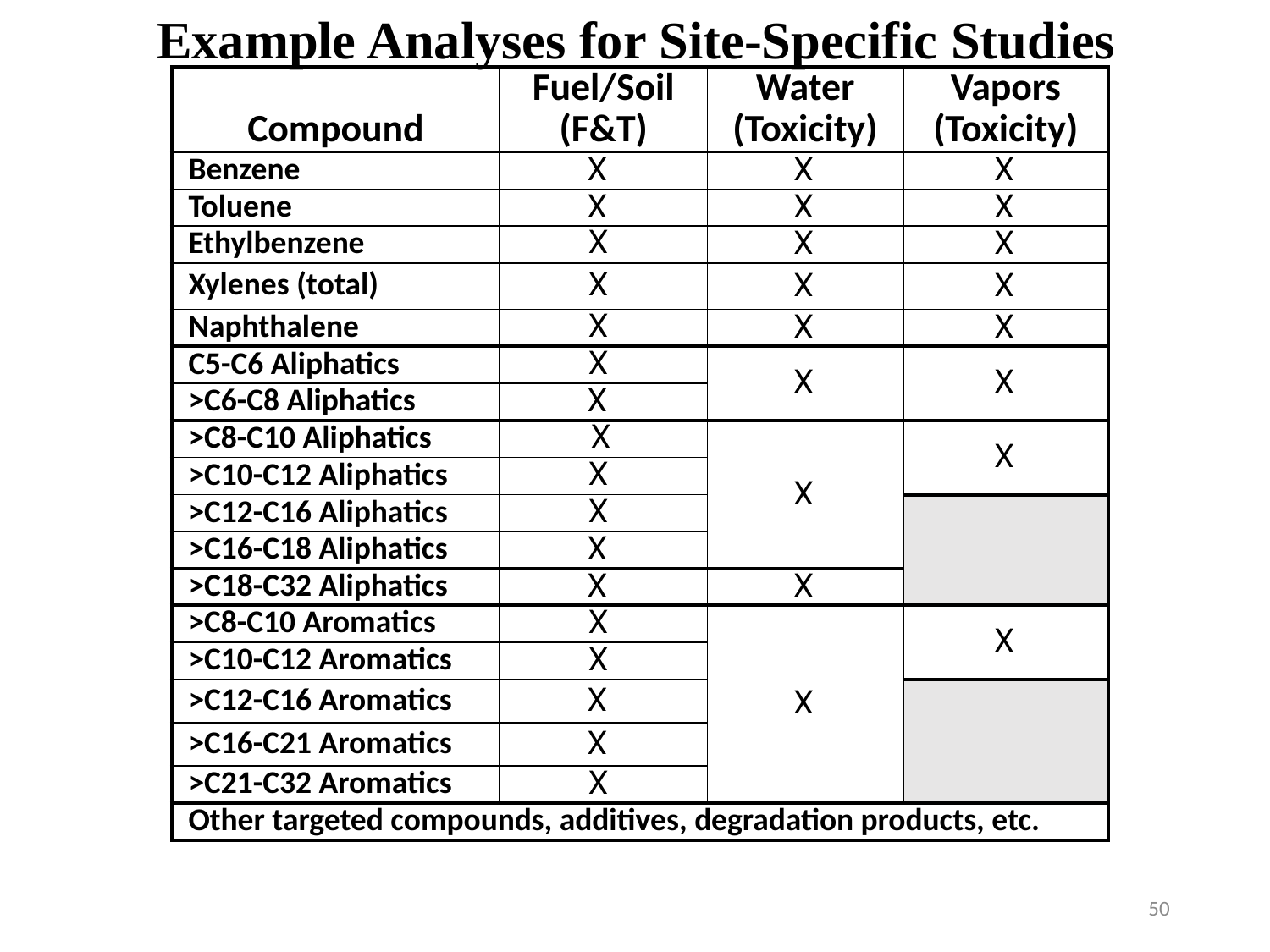

Example Analyses for Site-Specific Studies
| Compound | Fuel/Soil (F&T) | Water (Toxicity) | Vapors (Toxicity) |
| --- | --- | --- | --- |
| Benzene | X | X | X |
| Toluene | X | X | X |
| Ethylbenzene | X | X | X |
| Xylenes (total) | X | X | X |
| Naphthalene | X | X | X |
| C5-C6 Aliphatics | X | X | X |
| >C6-C8 Aliphatics | X |  |  |
| >C8-C10 Aliphatics | X | X | X |
| >C10-C12 Aliphatics | X |  |  |
| >C12-C16 Aliphatics | X |  |  |
| >C16-C18 Aliphatics | X |  |  |
| >C18-C32 Aliphatics | X | X |  |
| >C8-C10 Aromatics | X | X | X |
| >C10-C12 Aromatics | X |  |  |
| >C12-C16 Aromatics | X |  |  |
| >C16-C21 Aromatics | X |  |  |
| >C21-C32 Aromatics | X |  |  |
| Other targeted compounds, additives, degradation products, etc. |  |  |  |
50